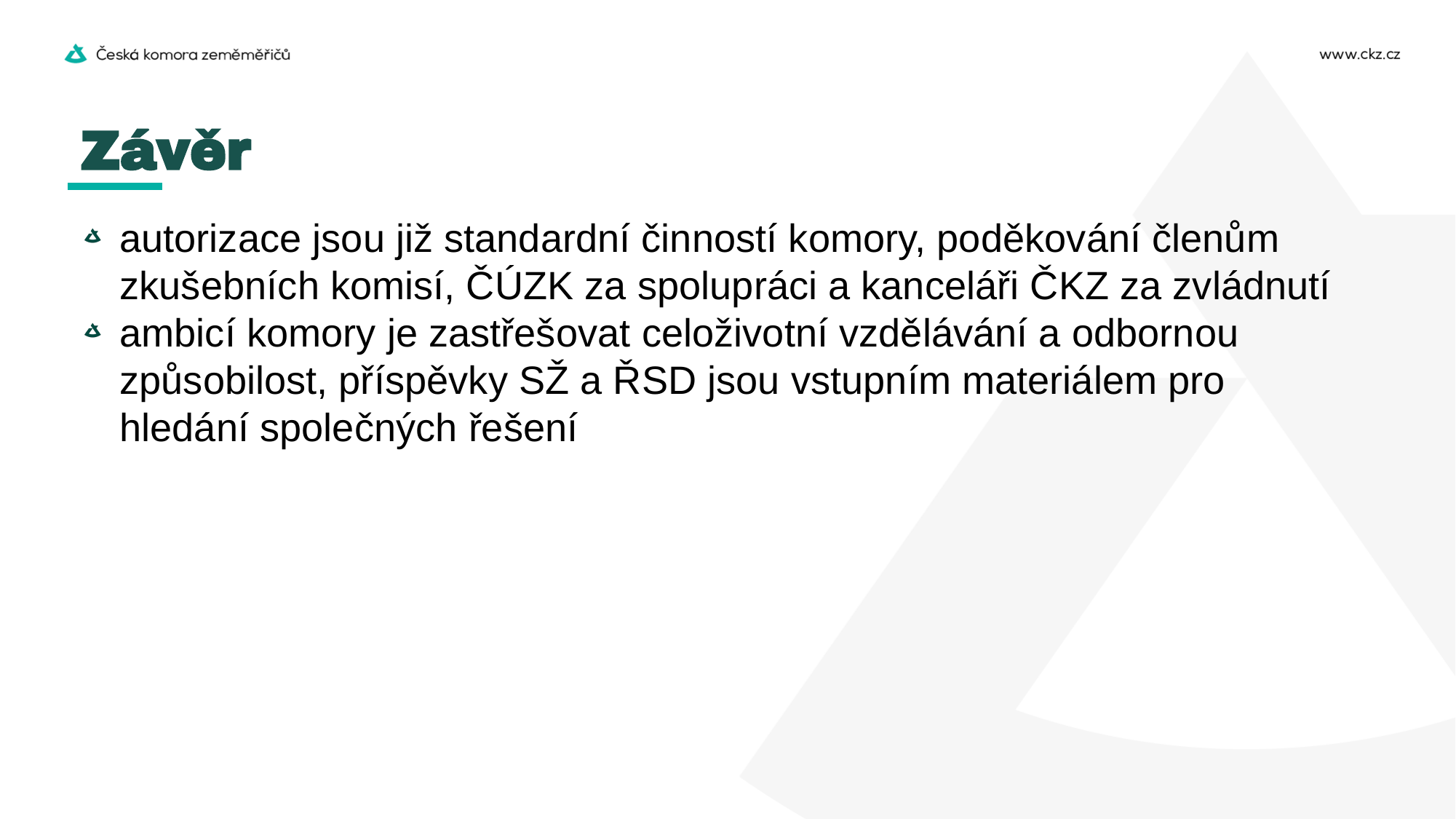

# Závěr
autorizace jsou již standardní činností komory, poděkování členům zkušebních komisí, ČÚZK za spolupráci a kanceláři ČKZ za zvládnutí
ambicí komory je zastřešovat celoživotní vzdělávání a odbornou způsobilost, příspěvky SŽ a ŘSD jsou vstupním materiálem pro hledání společných řešení